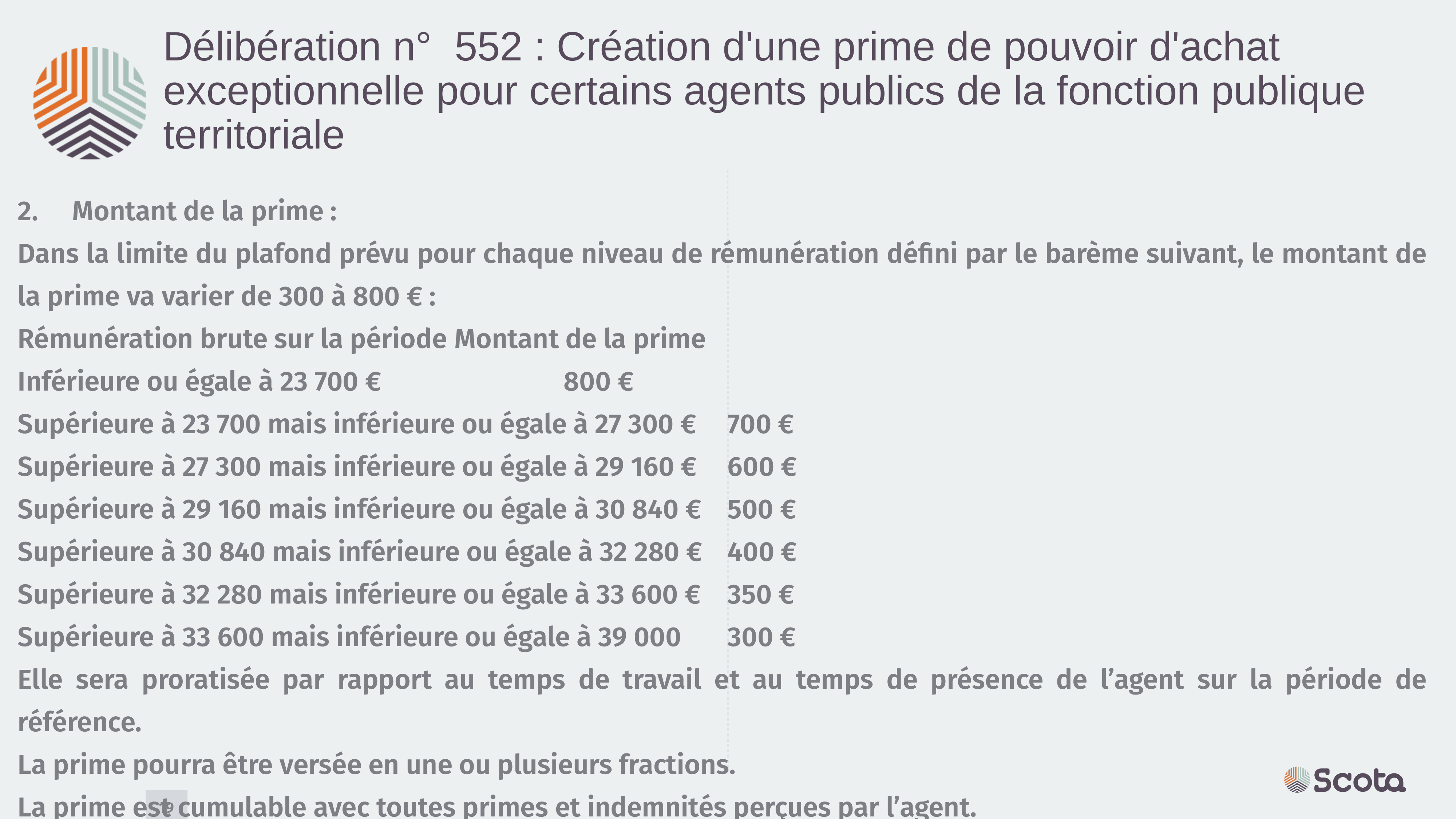

Délibération n°  552 : Création d'une prime de pouvoir d'achat exceptionnelle pour certains agents publics de la fonction publique territoriale

2.	Montant de la prime :
Dans la limite du plafond prévu pour chaque niveau de rémunération défini par le barème suivant, le montant de la prime va varier de 300 à 800 € :
Rémunération brute sur la période	Montant de la prime
Inférieure ou égale à 23 700 €				800 €
Supérieure à 23 700 mais inférieure ou égale à 27 300 €	700 €
Supérieure à 27 300 mais inférieure ou égale à 29 160 €	600 €
Supérieure à 29 160 mais inférieure ou égale à 30 840 €	500 €
Supérieure à 30 840 mais inférieure ou égale à 32 280 €	400 €
Supérieure à 32 280 mais inférieure ou égale à 33 600 €	350 €
Supérieure à 33 600 mais inférieure ou égale à 39 000	300 €
Elle sera proratisée par rapport au temps de travail et au temps de présence de l’agent sur la période de référence.
La prime pourra être versée en une ou plusieurs fractions.
La prime est cumulable avec toutes primes et indemnités perçues par l’agent.

19